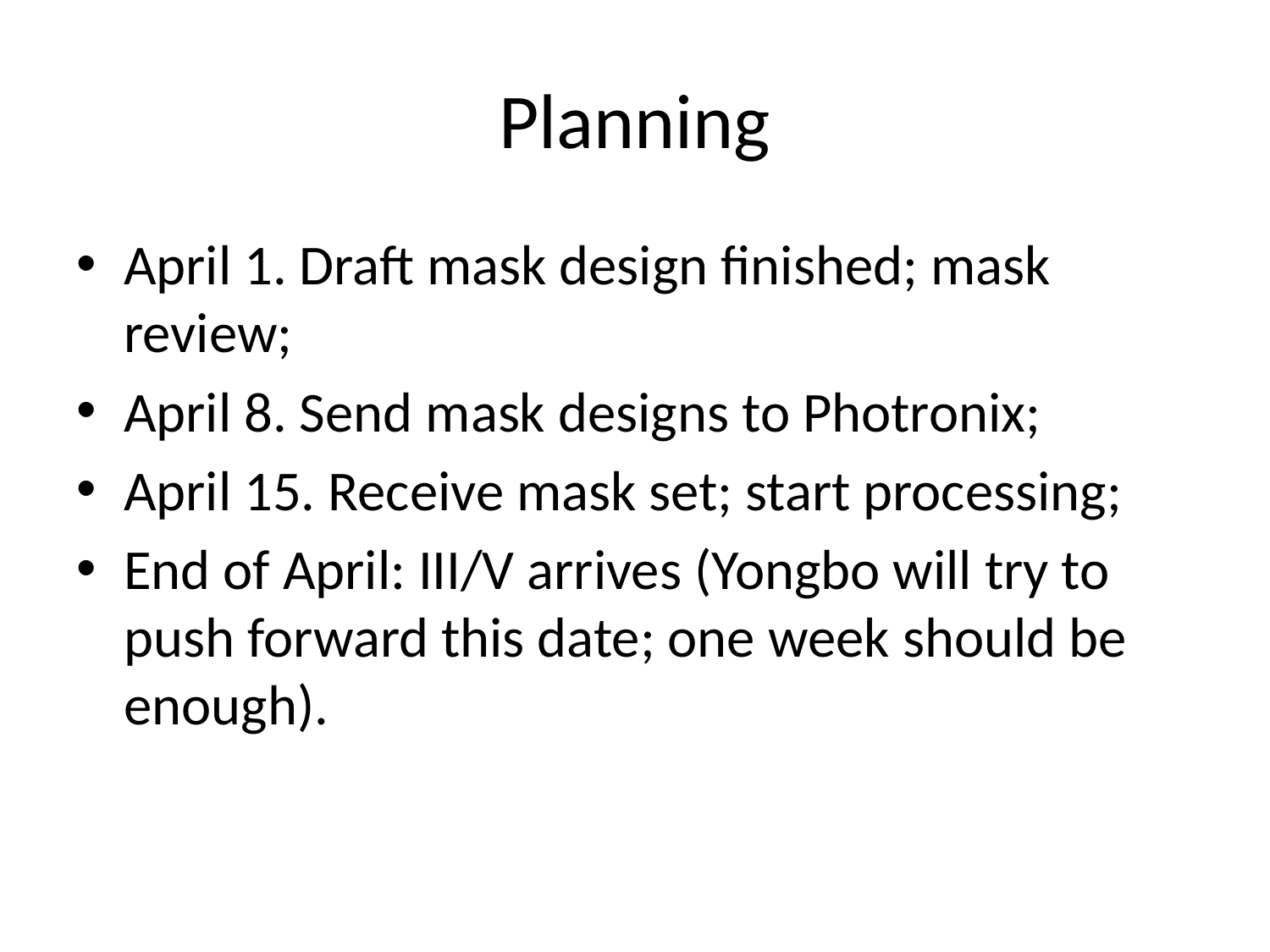

# Planning
April 1. Draft mask design finished; mask review;
April 8. Send mask designs to Photronix;
April 15. Receive mask set; start processing;
End of April: III/V arrives (Yongbo will try to push forward this date; one week should be enough).